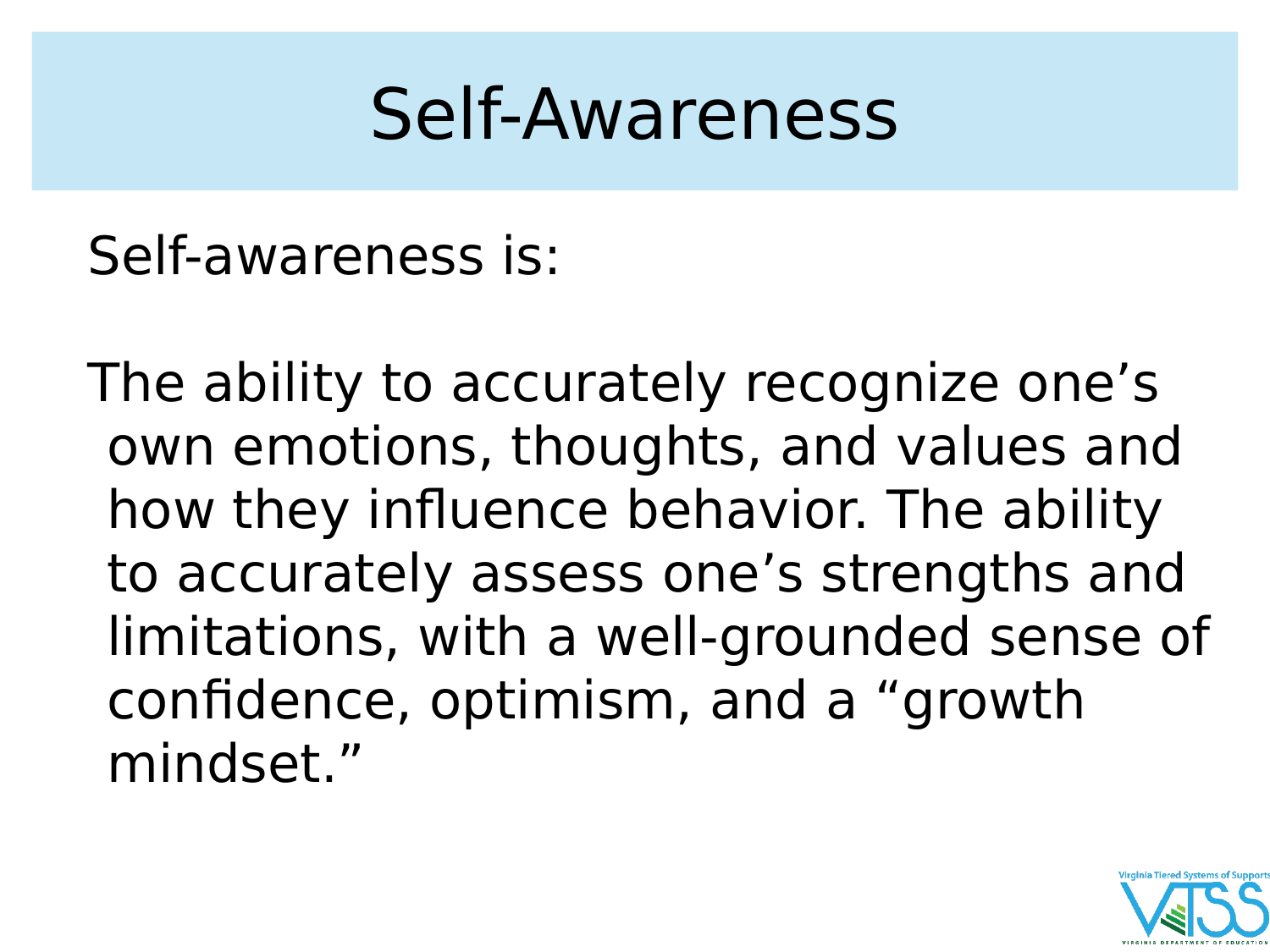

# Self-Awareness
Self-awareness is:

The ability to accurately recognize one’s own emotions, thoughts, and values and how they influence behavior. The ability to accurately assess one’s strengths and limitations, with a well-grounded sense of confidence, optimism, and a “growth mindset.”